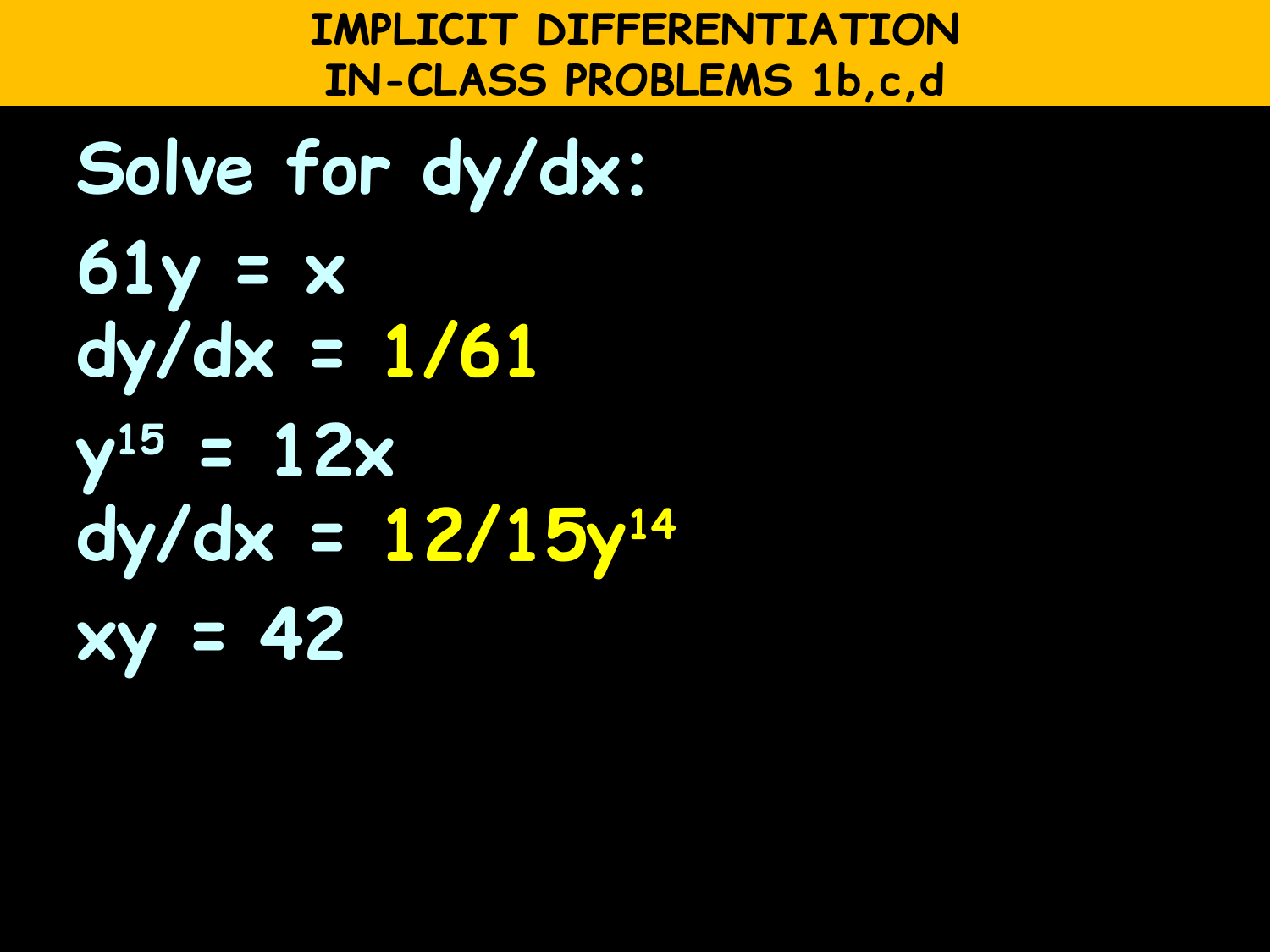

IMPLICIT DIFFERENTIATION
IN-CLASS PROBLEMS 1b,c,d
Solve for dy/dx:
61y = x
dy/dx = 1/61
y15 = 12x
dy/dx = 12/15y14
xy = 42